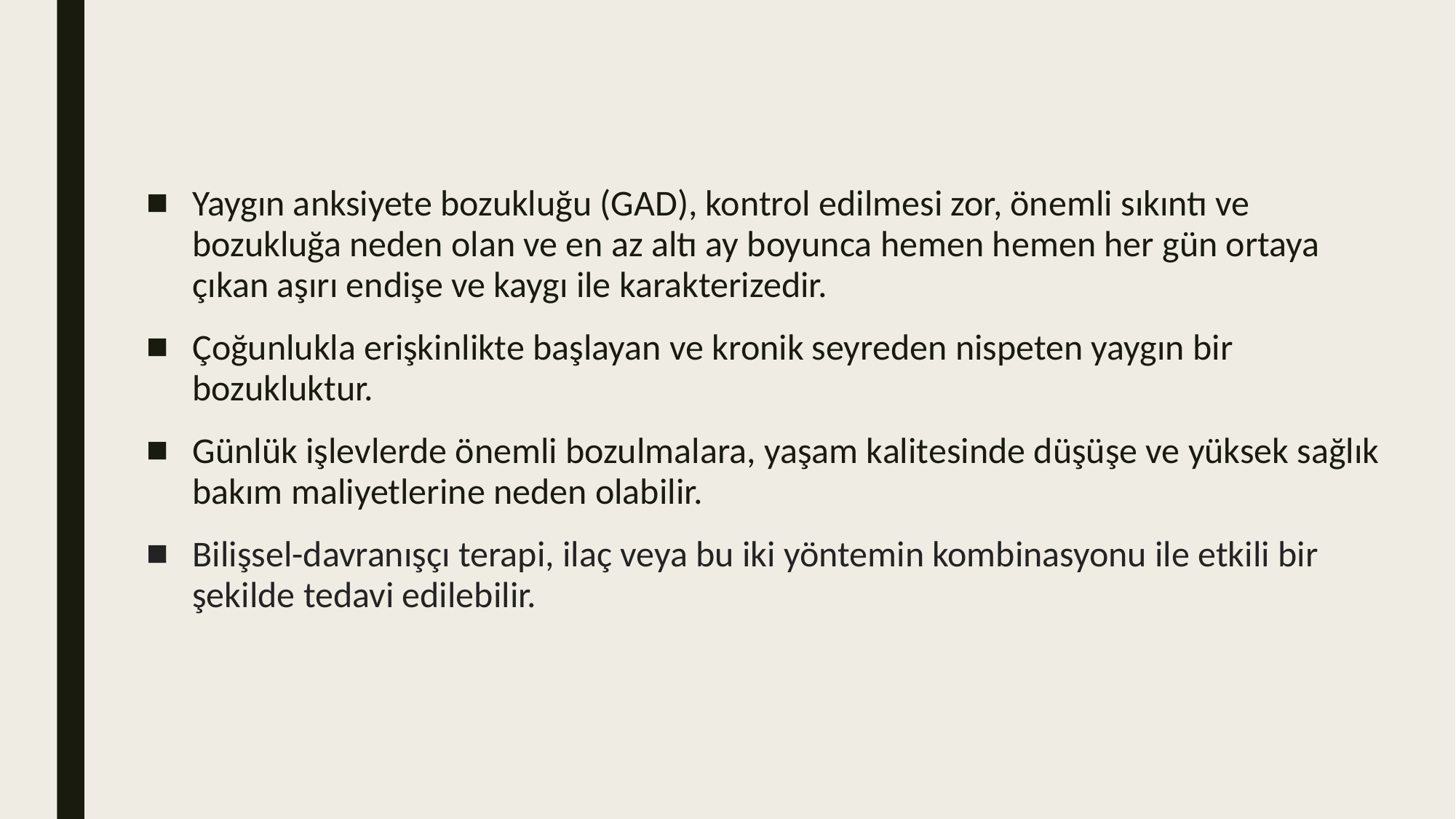

Yaygın anksiyete bozukluğu (GAD), kontrol edilmesi zor, önemli sıkıntı ve bozukluğa neden olan ve en az altı ay boyunca hemen hemen her gün ortaya çıkan aşırı endişe ve kaygı ile karakterizedir.
Çoğunlukla erişkinlikte başlayan ve kronik seyreden nispeten yaygın bir bozukluktur.
Günlük işlevlerde önemli bozulmalara, yaşam kalitesinde düşüşe ve yüksek sağlık bakım maliyetlerine neden olabilir.
Bilişsel-davranışçı terapi, ilaç veya bu iki yöntemin kombinasyonu ile etkili bir şekilde tedavi edilebilir.